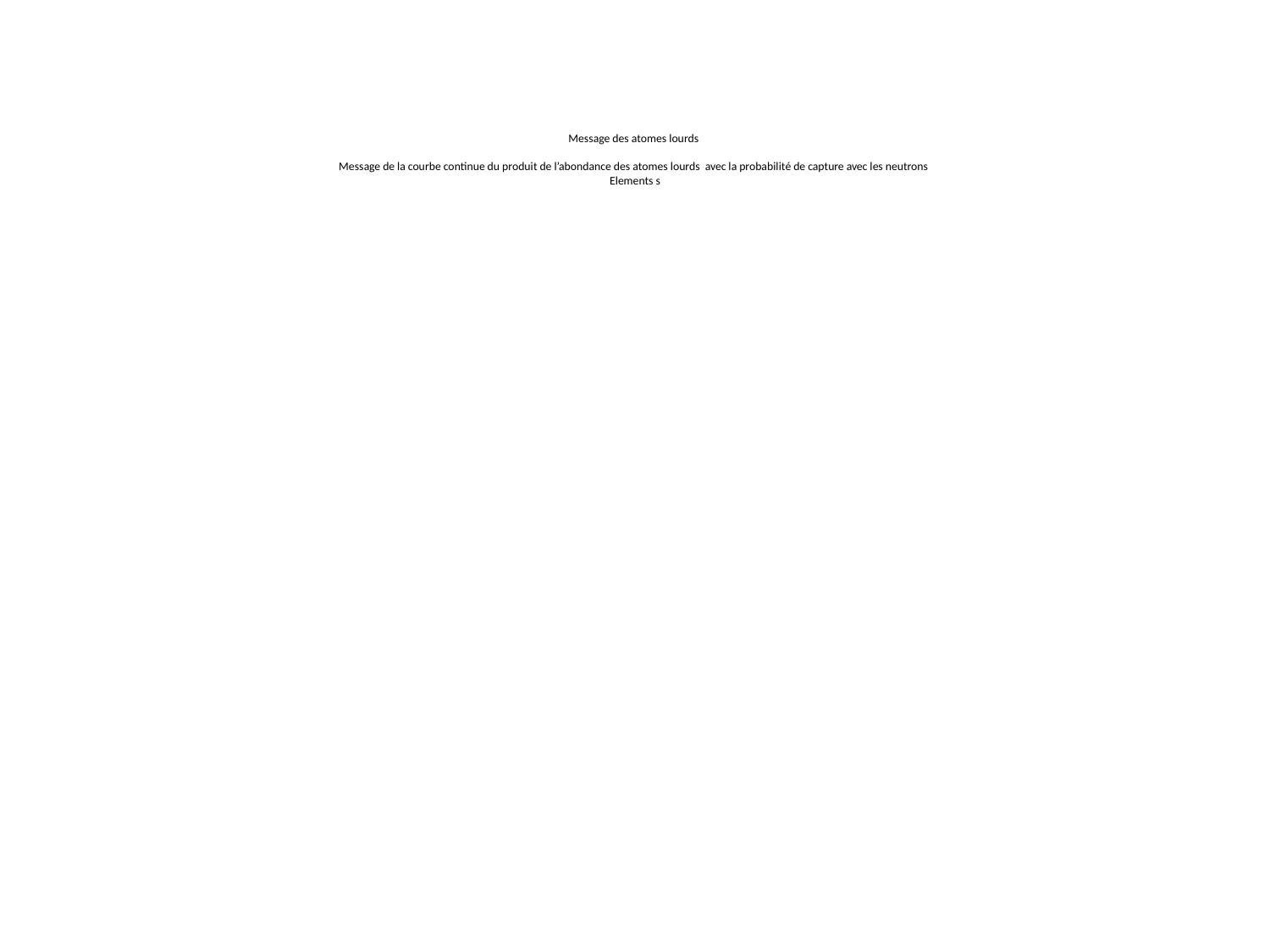

# Message des atomes lourds Message de la courbe continue du produit de l’abondance des atomes lourds  avec la probabilité de capture avec les neutrons Elements s